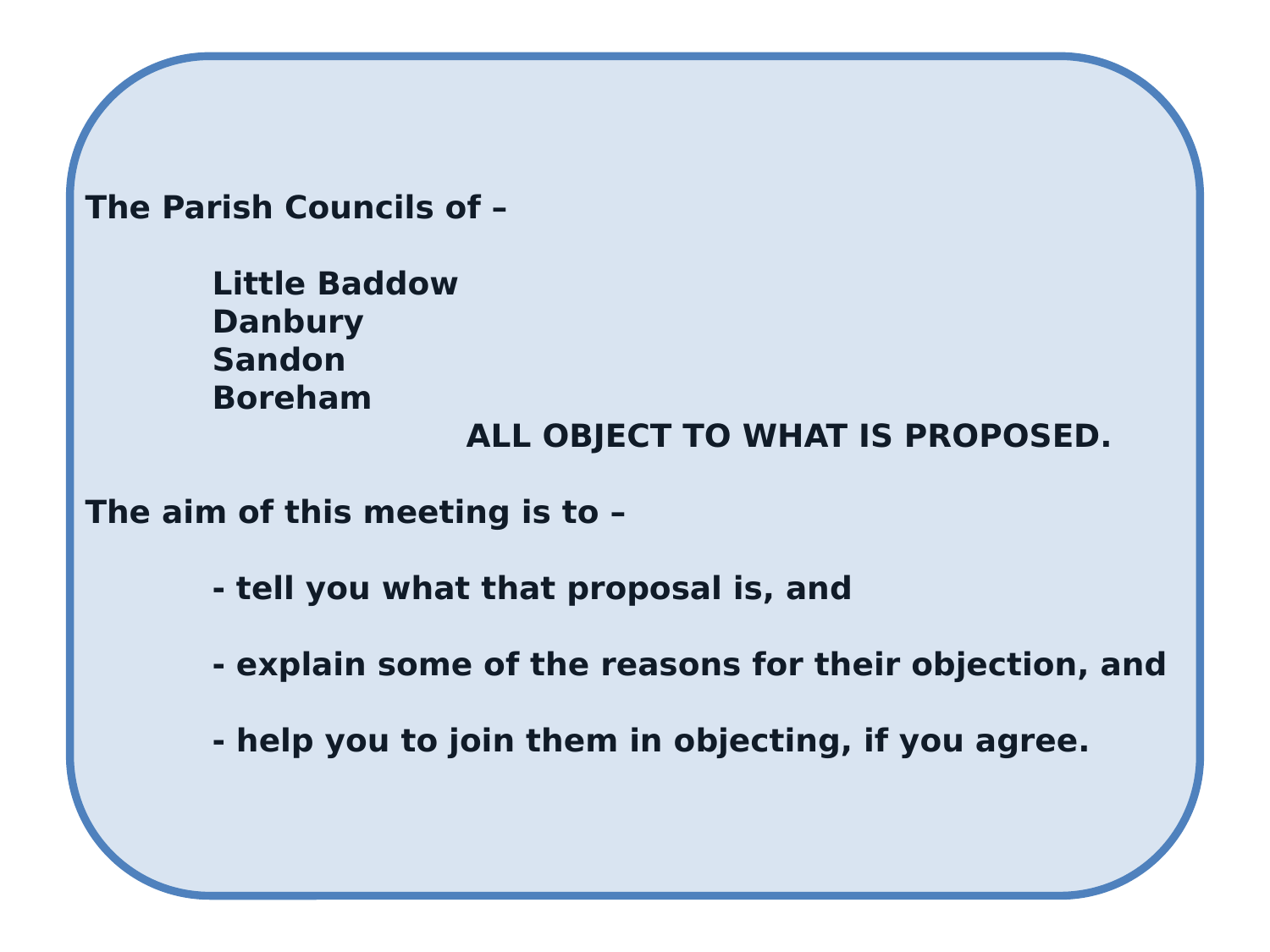

The Parish Councils of –

	Little Baddow
	Danbury
	Sandon
	Boreham
			ALL OBJECT TO WHAT IS PROPOSED.

The aim of this meeting is to –

	- tell you what that proposal is, and
	- explain some of the reasons for their objection, and
	- help you to join them in objecting, if you agree.